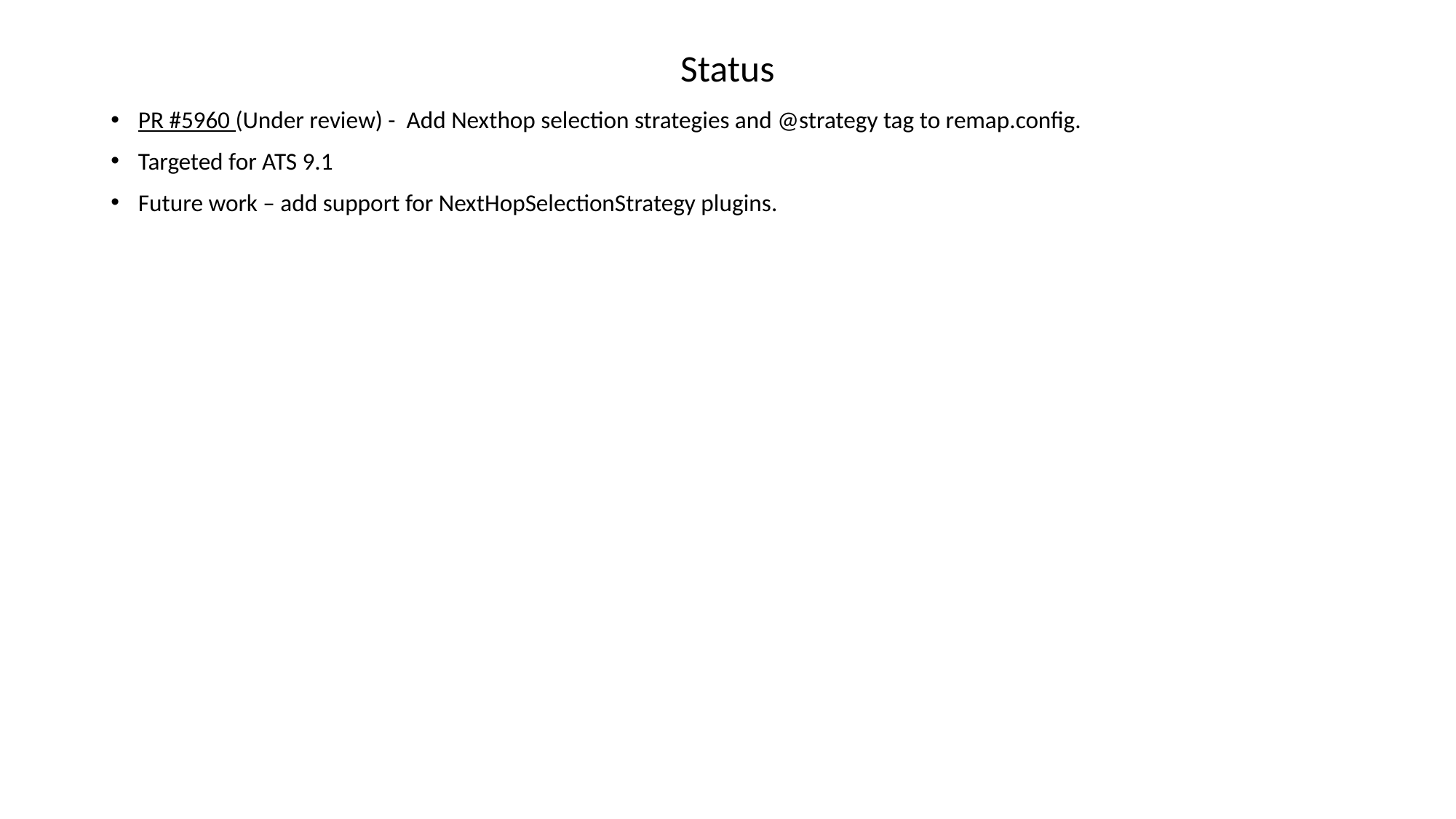

# Status
PR #5960 (Under review) -  Add Nexthop selection strategies and @strategy tag to remap.config.
Targeted for ATS 9.1
Future work – add support for NextHopSelectionStrategy plugins.